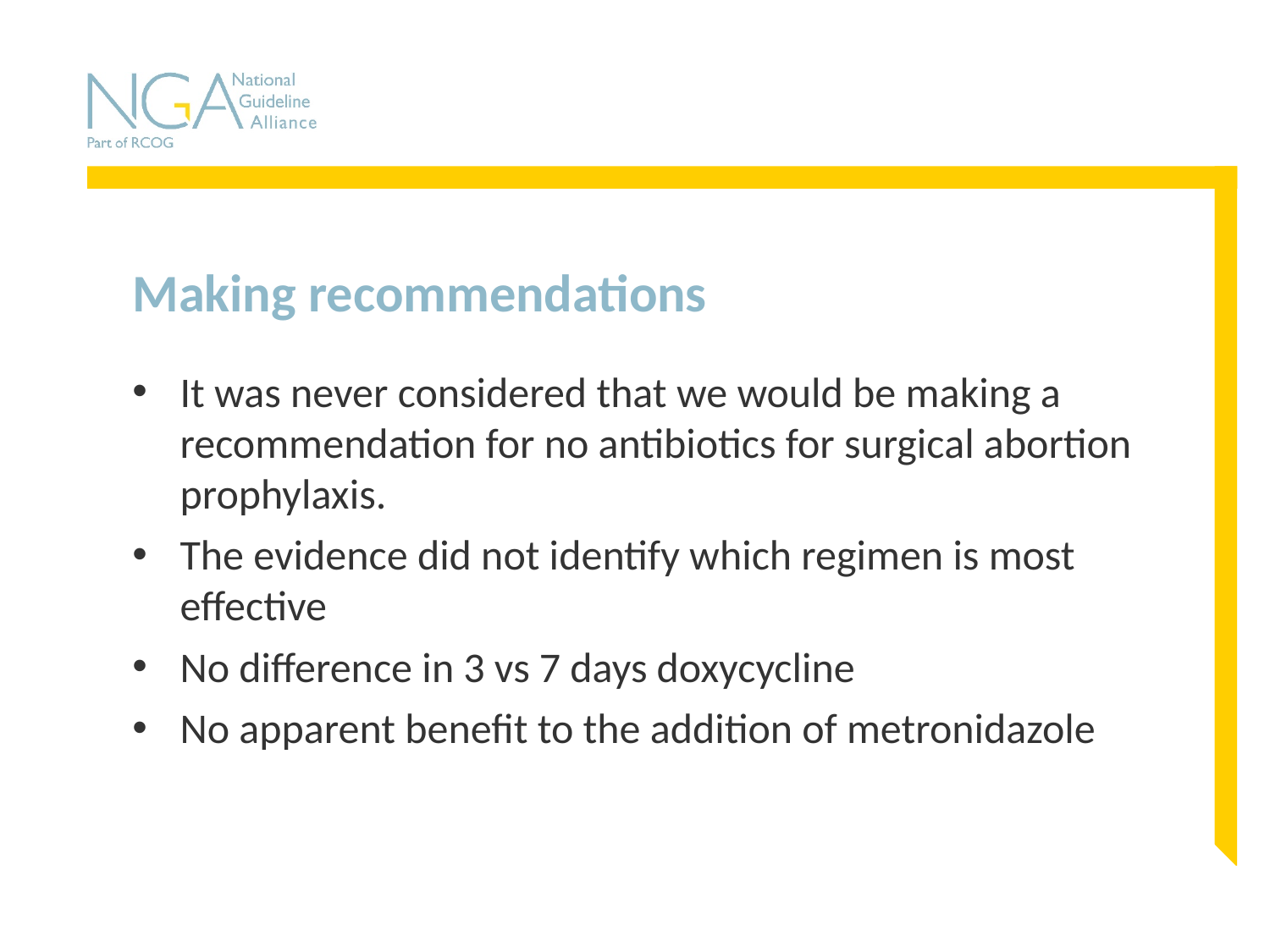

# Making recommendations
It was never considered that we would be making a recommendation for no antibiotics for surgical abortion prophylaxis.
The evidence did not identify which regimen is most effective
No difference in 3 vs 7 days doxycycline
No apparent benefit to the addition of metronidazole